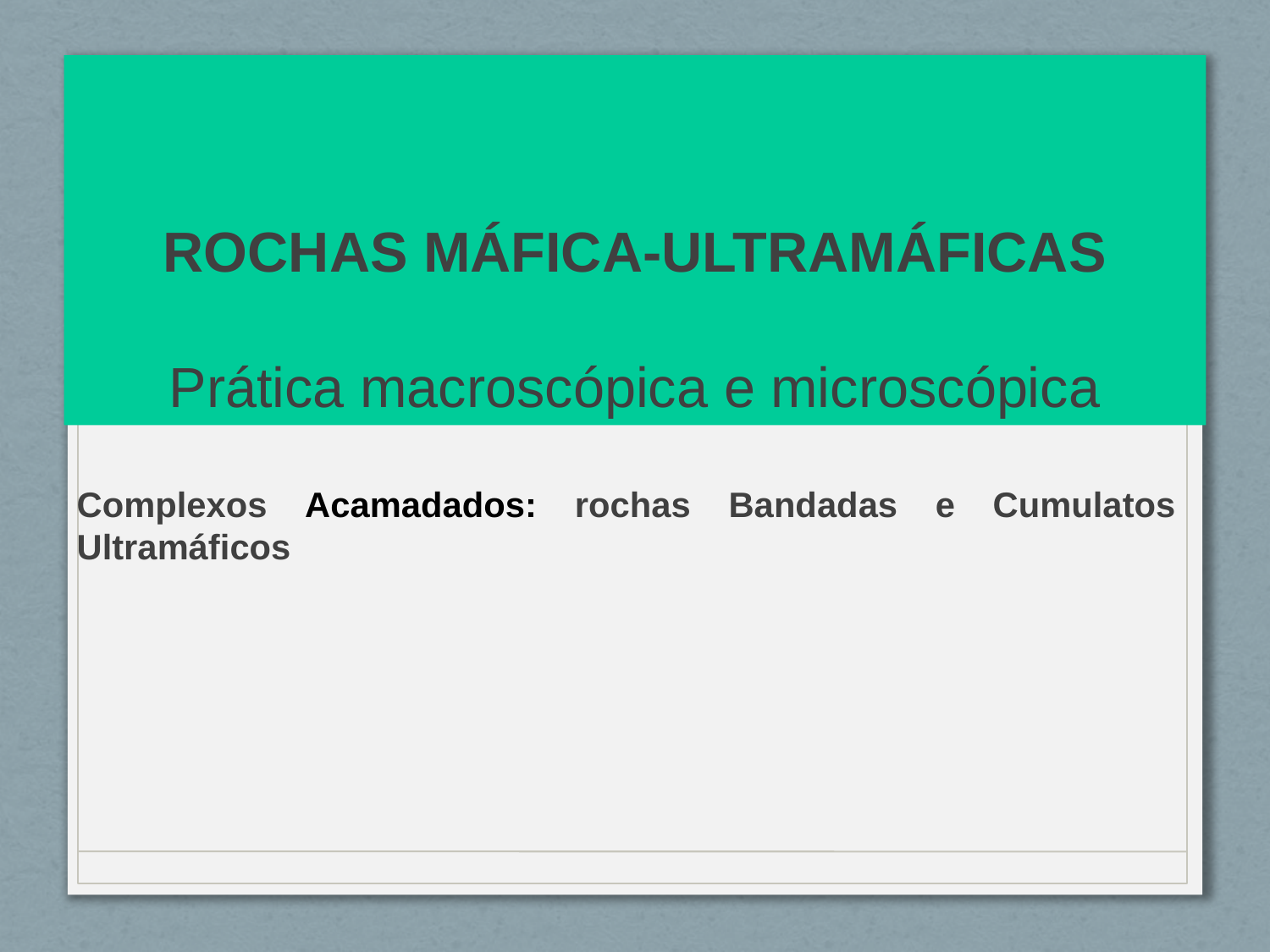

# ROCHAS MÁFICA-ULTRAMÁFICAS Prática macroscópica e microscópica
Complexos Acamadados: rochas Bandadas e Cumulatos Ultramáficos